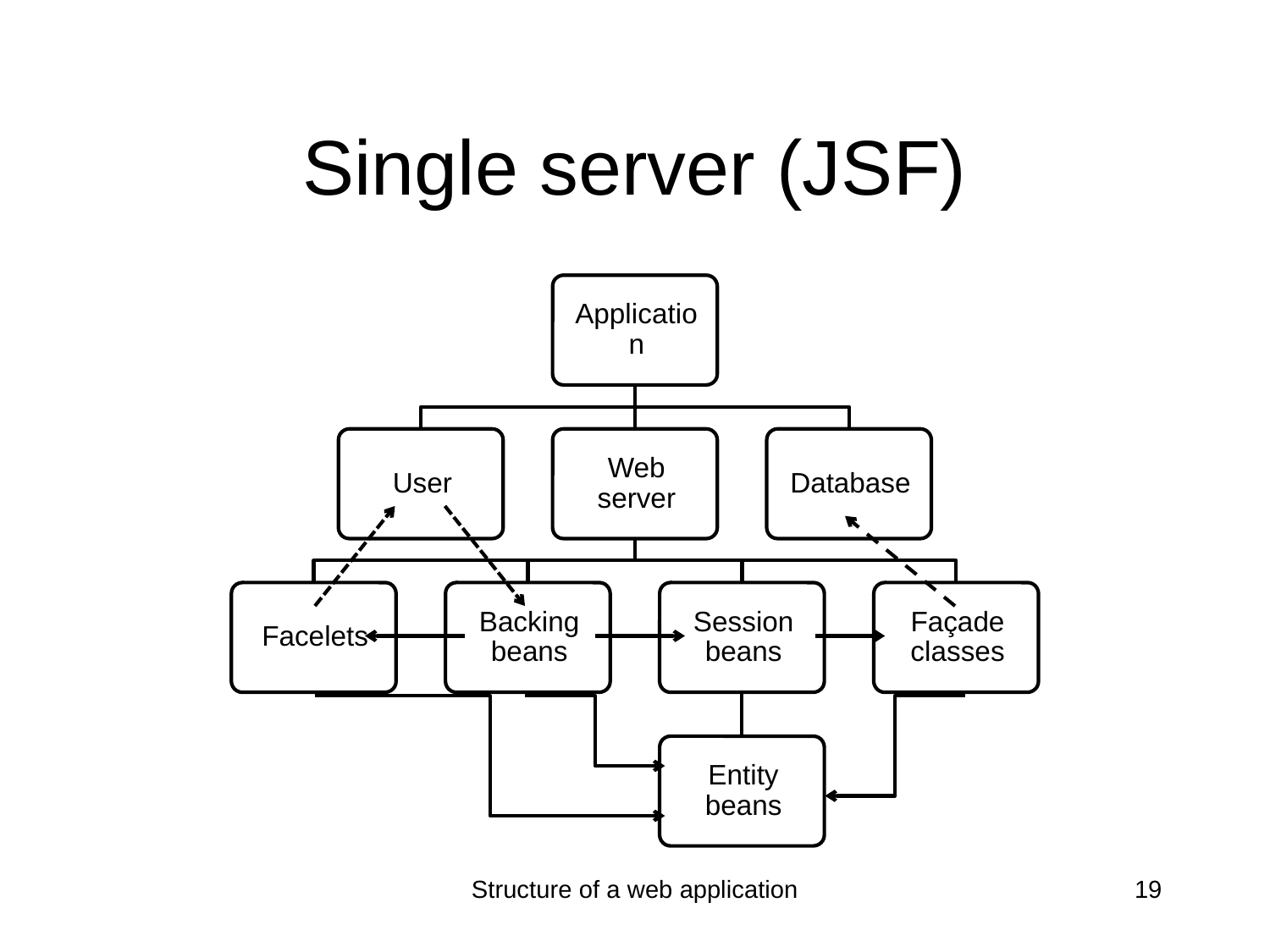

# Single server (JSF)
Application
User
Web server
Facelets
Backing beans
Session beans
Entity beans
Façade classes
Database
Structure of a web application
19